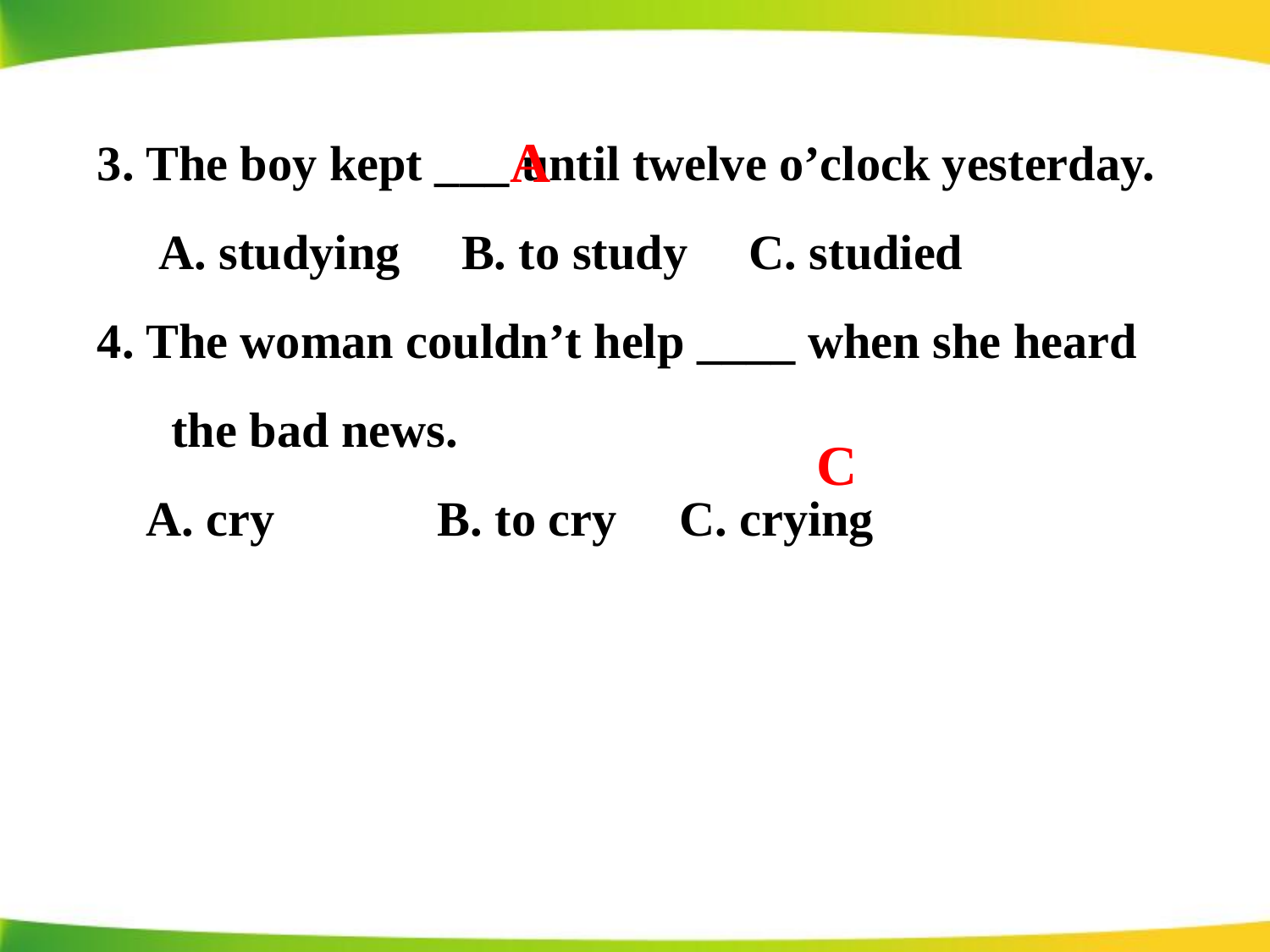

3. The boy kept ___ until twelve o’clock yesterday.
     A. studying     B. to study     C. studied
4. The woman couldn’t help ____ when she heard the bad news.
    A. cry       	 B. to cry   	C. crying
A
C